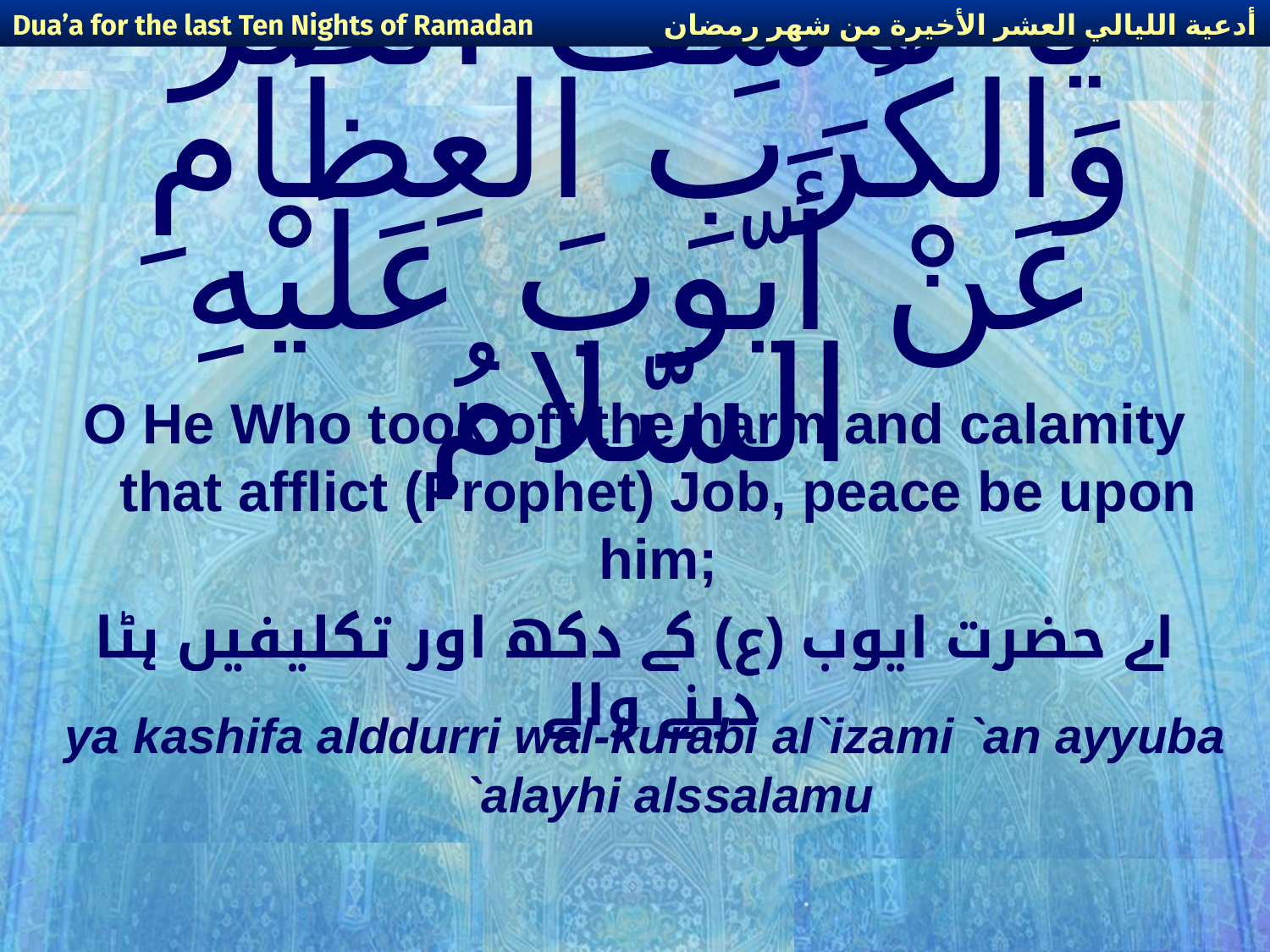

أدعية الليالي العشر الأخيرة من شهر رمضان
Dua’a for the last Ten Nights of Ramadan
# يَا كَاشِفَ الضّرّ وَالكُرَبِ العِظَامِ عَنْ أَيّوبَ عَلَيْهِ السّلامُ
O He Who took off the harm and calamity that afflict (Prophet) Job, peace be upon him;
اے حضرت ایوب (ع) کے دکھ اور تکلیفیں ہٹا دینے والے
ya kashifa alddurri wal-kurabi al`izami `an ayyuba `alayhi alssalamu